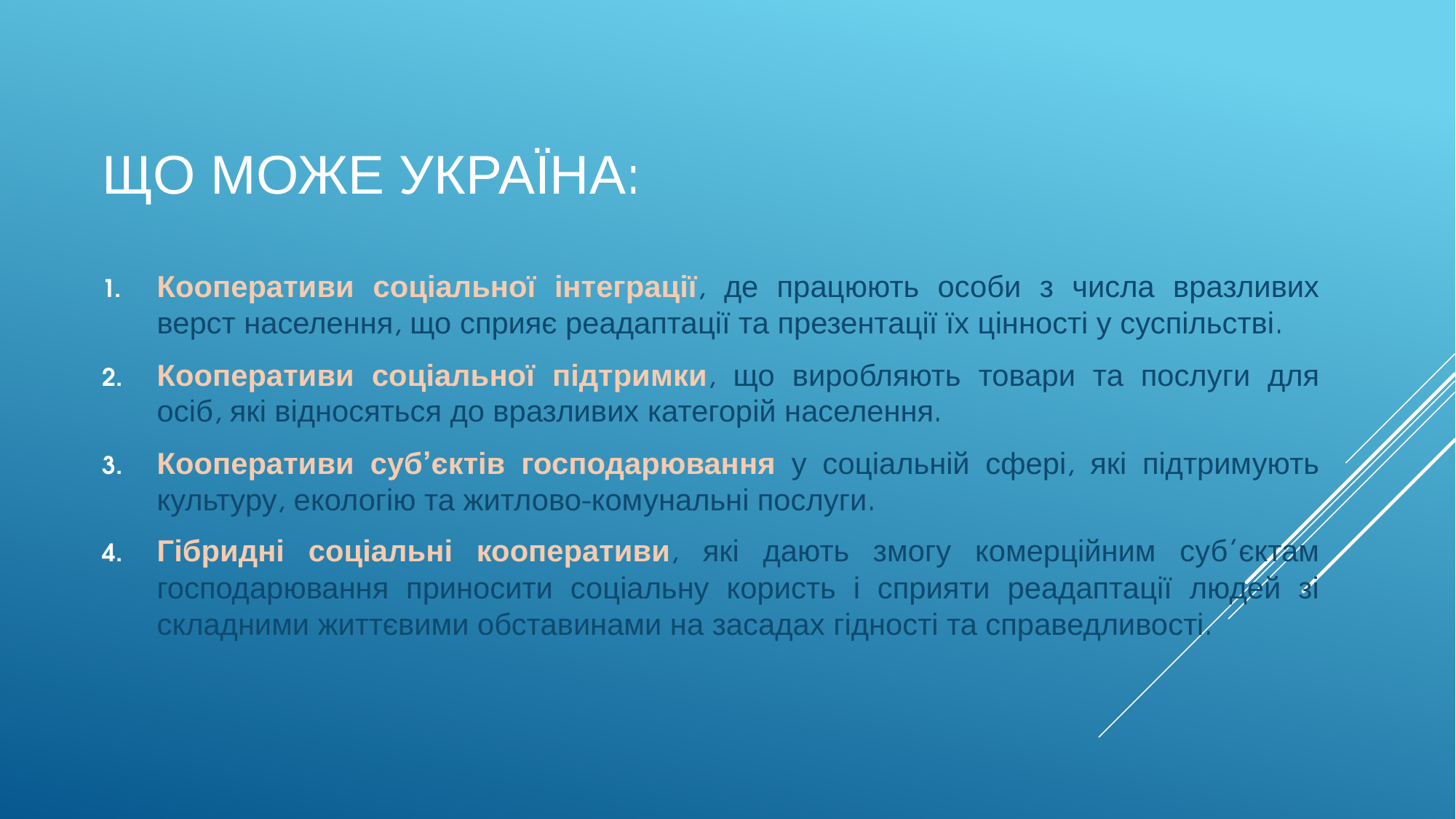

# Що може Україна:
Кооперативи соціальної інтеграції, де працюють особи з числа вразливих верст населення, що сприяє реадаптації та презентації їх цінності у суспільстві.
Кооперативи соціальної підтримки, що виробляють товари та послуги для осіб, які відносяться до вразливих категорій населення.
Кооперативи суб’єктів господарювання у соціальній сфері, які підтримують культуру, екологію та житлово-комунальні послуги.
Гібридні соціальні кооперативи, які дають змогу комерційним суб’єктам господарювання приносити соціальну користь і сприяти реадаптації людей зі складними життєвими обставинами на засадах гідності та справедливості.